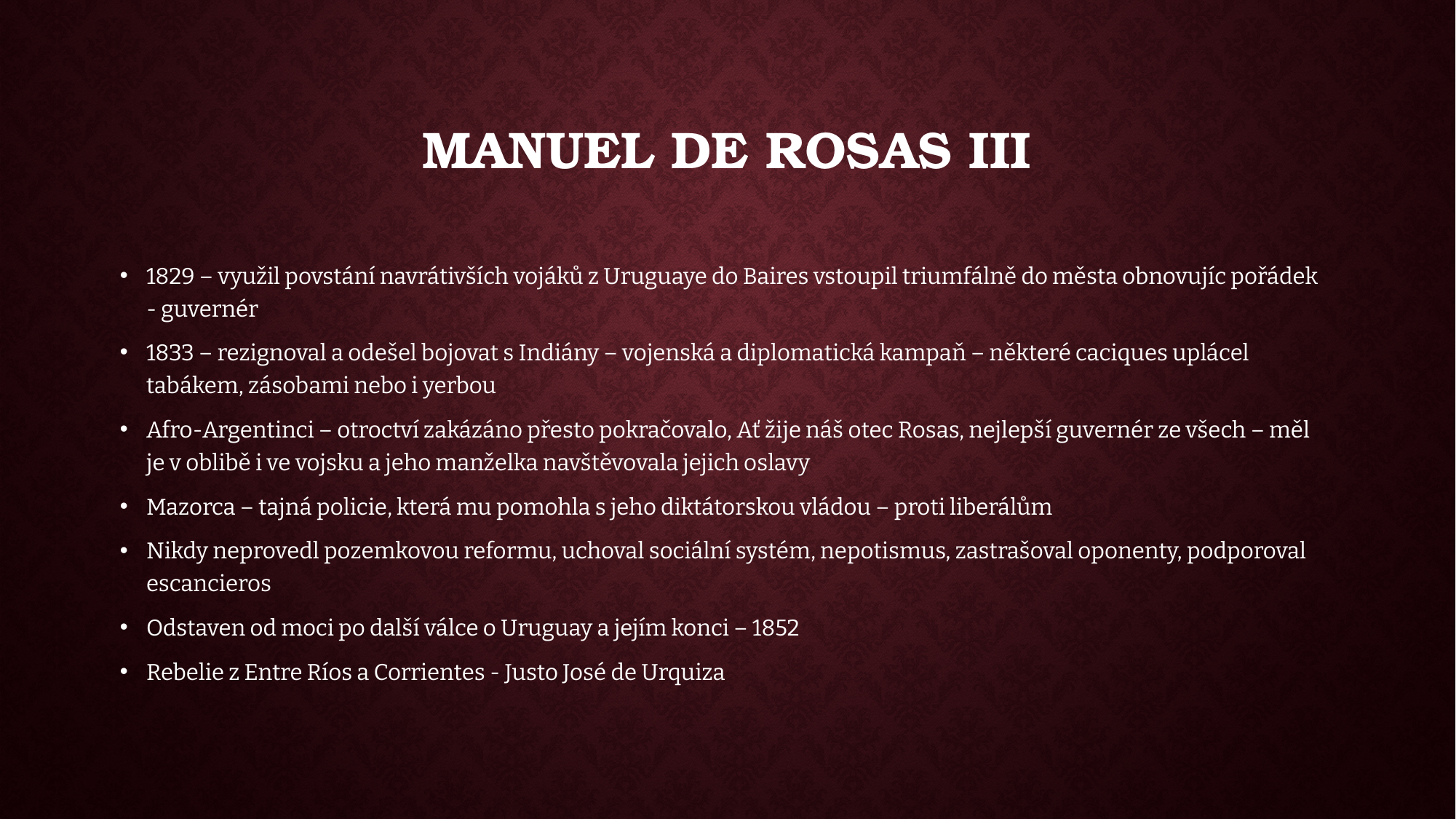

# Manuel de Rosas III
1829 – využil povstání navrátivších vojáků z Uruguaye do Baires vstoupil triumfálně do města obnovujíc pořádek - guvernér
1833 – rezignoval a odešel bojovat s Indiány – vojenská a diplomatická kampaň – některé caciques uplácel tabákem, zásobami nebo i yerbou
Afro-Argentinci – otroctví zakázáno přesto pokračovalo, Ať žije náš otec Rosas, nejlepší guvernér ze všech – měl je v oblibě i ve vojsku a jeho manželka navštěvovala jejich oslavy
Mazorca – tajná policie, která mu pomohla s jeho diktátorskou vládou – proti liberálům
Nikdy neprovedl pozemkovou reformu, uchoval sociální systém, nepotismus, zastrašoval oponenty, podporoval escancieros
Odstaven od moci po další válce o Uruguay a jejím konci – 1852
Rebelie z Entre Ríos a Corrientes - Justo José de Urquiza